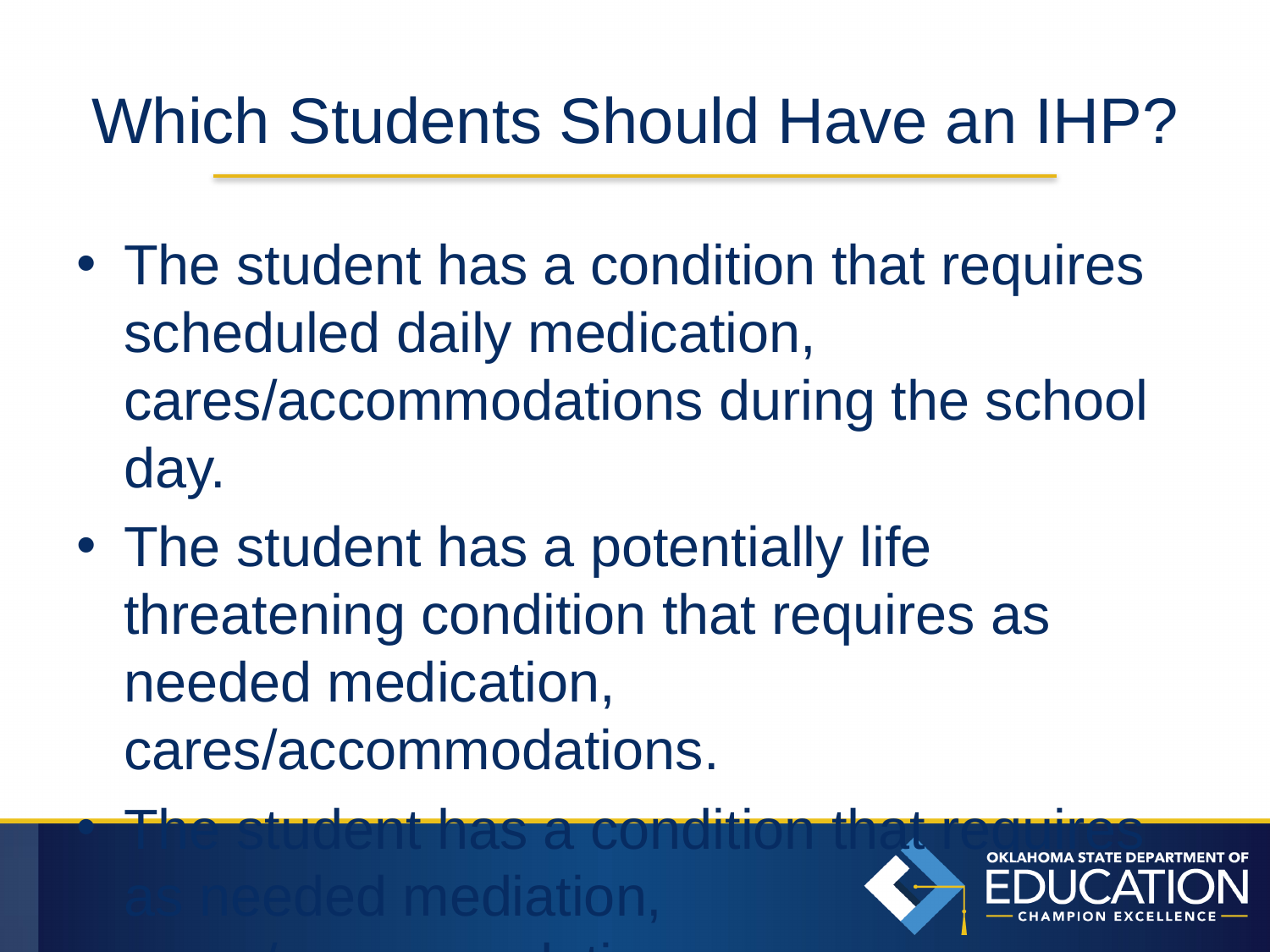

# Which Students Should Have an IHP?
The student has a condition that requires scheduled daily medication, cares/accommodations during the school day.
The student has a potentially life threatening condition that requires as needed medication, cares/accommodations.
The student has a condition that requires as needed mediation, cares/accommodations.